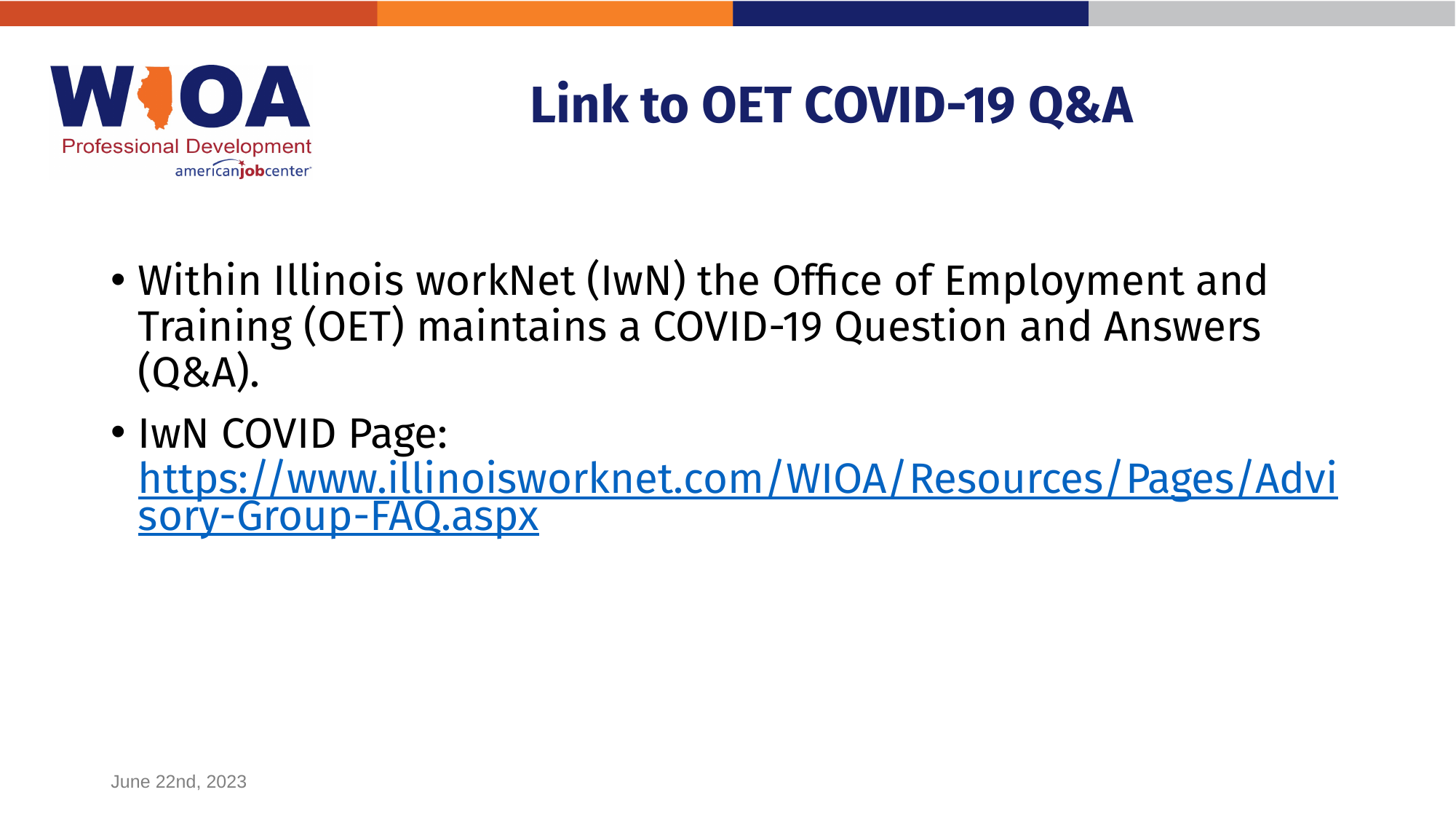

# Link to OET COVID-19 Q&A
Within Illinois workNet (IwN) the Office of Employment and Training (OET) maintains a COVID-19 Question and Answers (Q&A).
IwN COVID Page:  https://www.illinoisworknet.com/WIOA/Resources/Pages/Advisory-Group-FAQ.aspx

June 22nd, 2023